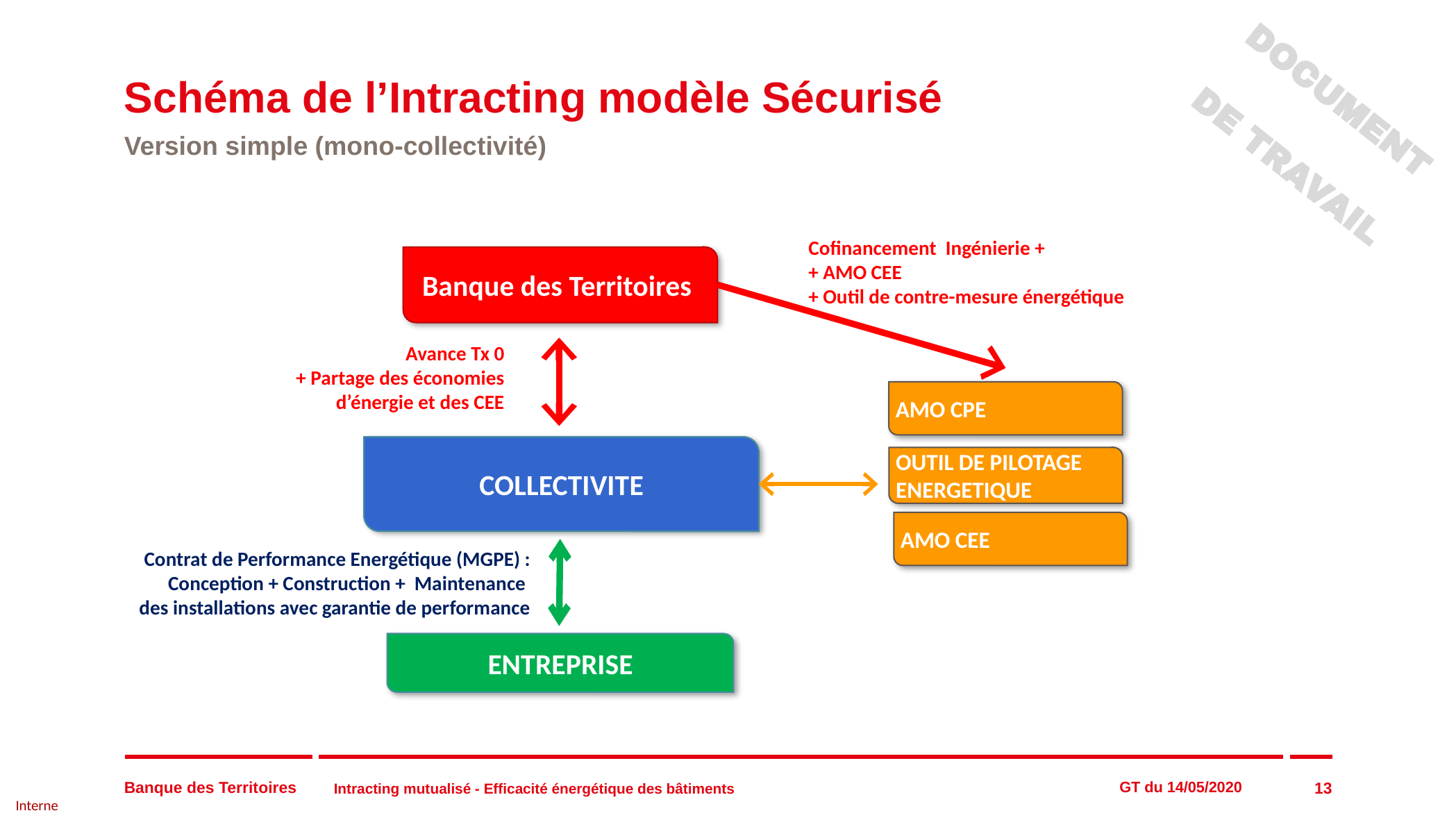

# Schéma de l’Intracting modèle Sécurisé
Version simple (mono-collectivité)
Cofinancement  Ingénierie +
+ AMO CEE
+ Outil de contre-mesure énergétique
COLLECTIVITE
AMO CPE
Avance Tx 0
+ Partage des économies d’énergie et des CEE
Banque des Territoires
Contrat de Performance Energétique (MGPE) :
Conception + Construction +  Maintenance
des installations avec garantie de performance
ENTREPRISE
OUTIL DE PILOTAGE ENERGETIQUE
AMO CEE
13
Intracting mutualisé - Efficacité énergétique des bâtiments